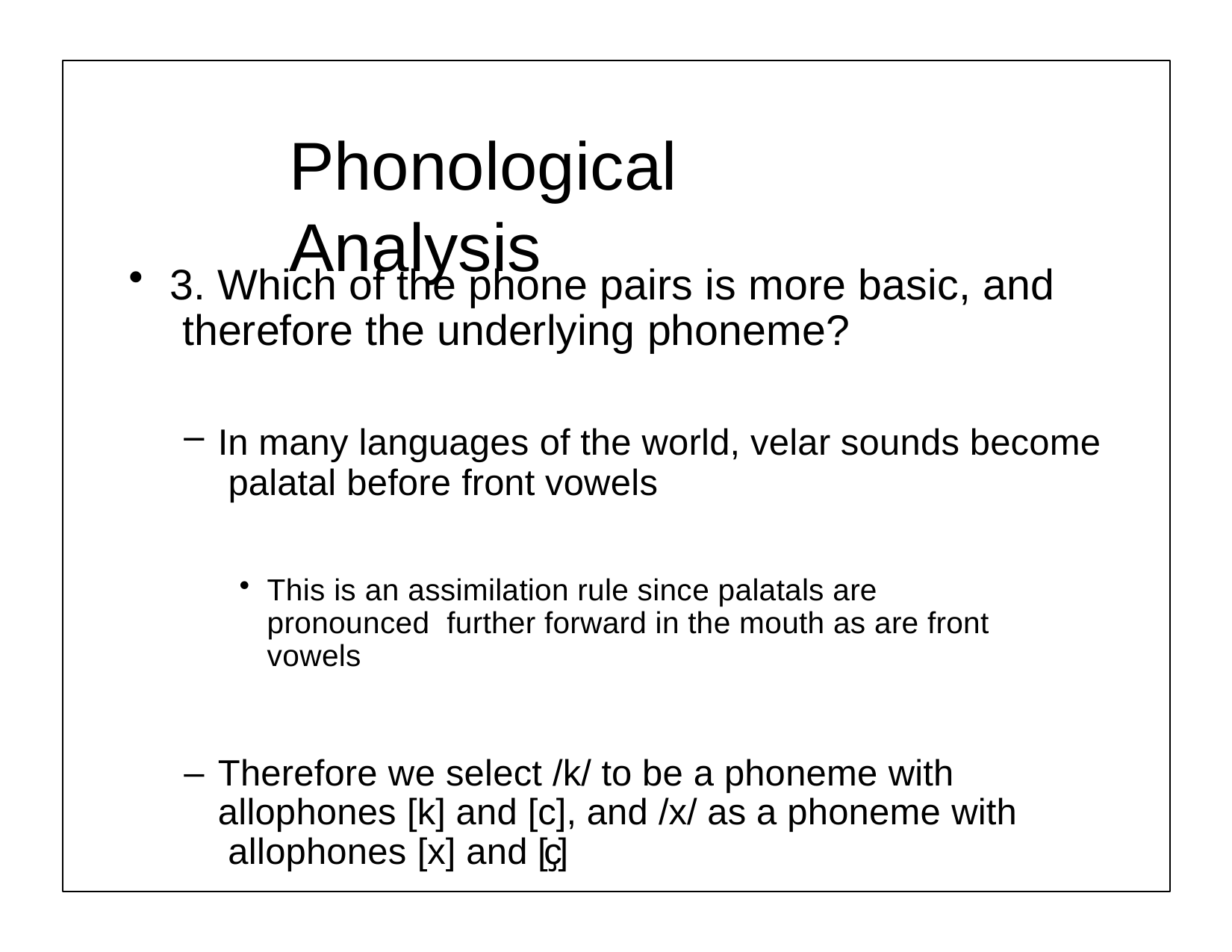

# Phonological Analysis
3. Which of the phone pairs is more basic, and  therefore the underlying phoneme?

In many languages of the world, velar sounds become  palatal before front vowels

This is an assimilation rule since palatals are pronounced  further forward in the mouth as are front vowels

Therefore we select /k/ to be a phoneme with  allophones [k] and [c], and /x/ as a phoneme with  allophones [x] and [ҫ]